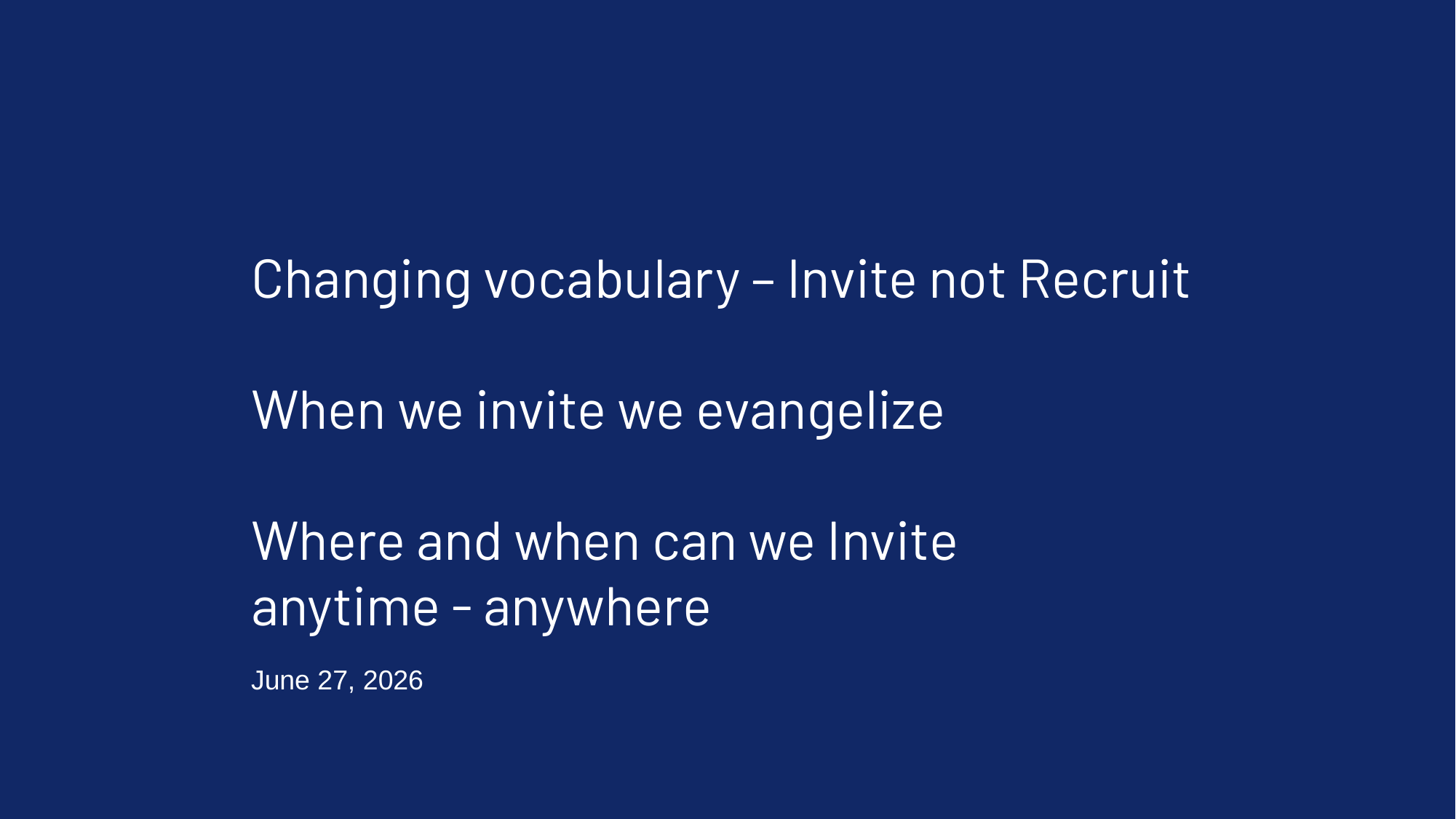

# Changing vocabulary – Invite not Recruit When we invite we evangelize Where and when can we Invite anytime - anywhere
June 27, 2026